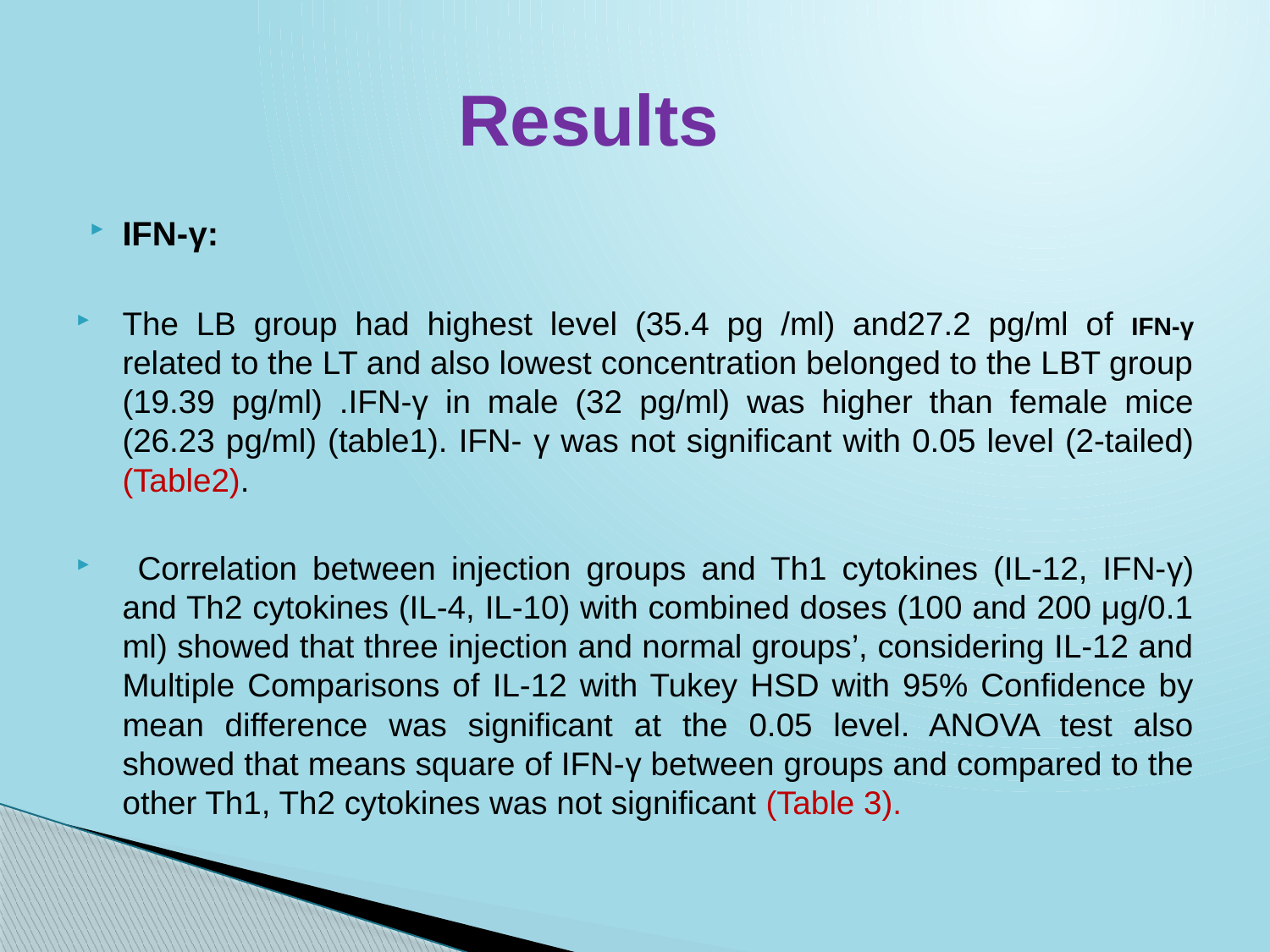

# Results
IFN-γ:

The LB group had highest level (35.4 pg /ml) and27.2 pg/ml of IFN-γ related to the LT and also lowest concentration belonged to the LBT group (19.39 pg/ml) .IFN-γ in male (32 pg/ml) was higher than female mice (26.23 pg/ml) (table1). IFN- γ was not significant with 0.05 level (2-tailed) (Table2).

 Correlation between injection groups and Th1 cytokines (IL-12, IFN-γ) and Th2 cytokines (IL-4, IL-10) with combined doses (100 and 200 μg/0.1 ml) showed that three injection and normal groups’, considering IL-12 and Multiple Comparisons of IL-12 with Tukey HSD with 95% Confidence by mean difference was significant at the 0.05 level. ANOVA test also showed that means square of IFN-γ between groups and compared to the other Th1, Th2 cytokines was not significant (Table 3).